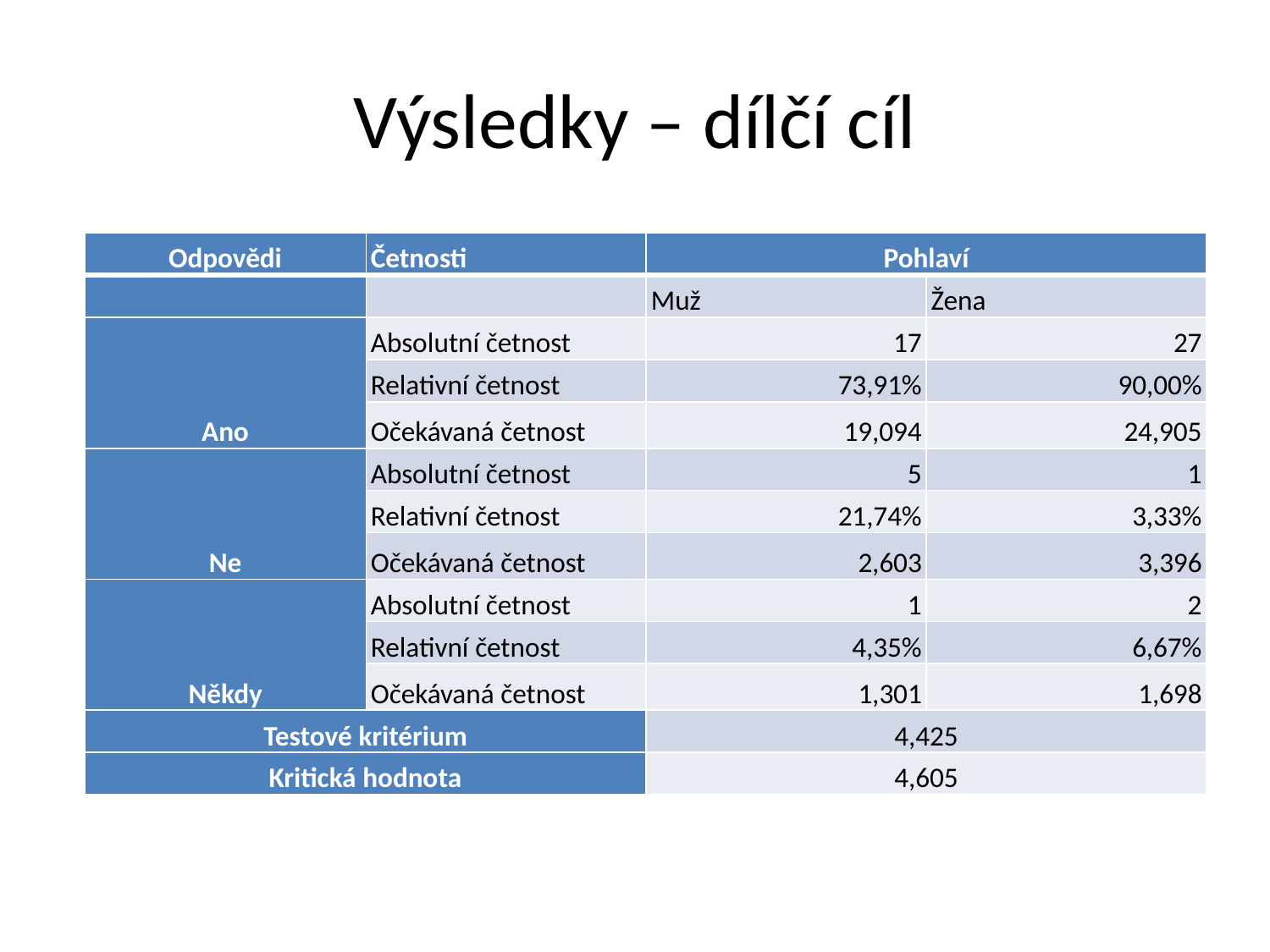

# Výsledky – dílčí cíl
| Odpovědi | Četnosti | Pohlaví |  |
| --- | --- | --- | --- |
|  |  | Muž | Žena |
| Ano | Absolutní četnost | 17 | 27 |
|  | Relativní četnost | 73,91% | 90,00% |
|  | Očekávaná četnost | 19,094 | 24,905 |
| Ne | Absolutní četnost | 5 | 1 |
|  | Relativní četnost | 21,74% | 3,33% |
|  | Očekávaná četnost | 2,603 | 3,396 |
| Někdy | Absolutní četnost | 1 | 2 |
|  | Relativní četnost | 4,35% | 6,67% |
|  | Očekávaná četnost | 1,301 | 1,698 |
| Testové kritérium |  | 4,425 |  |
| Kritická hodnota |  | 4,605 |  |